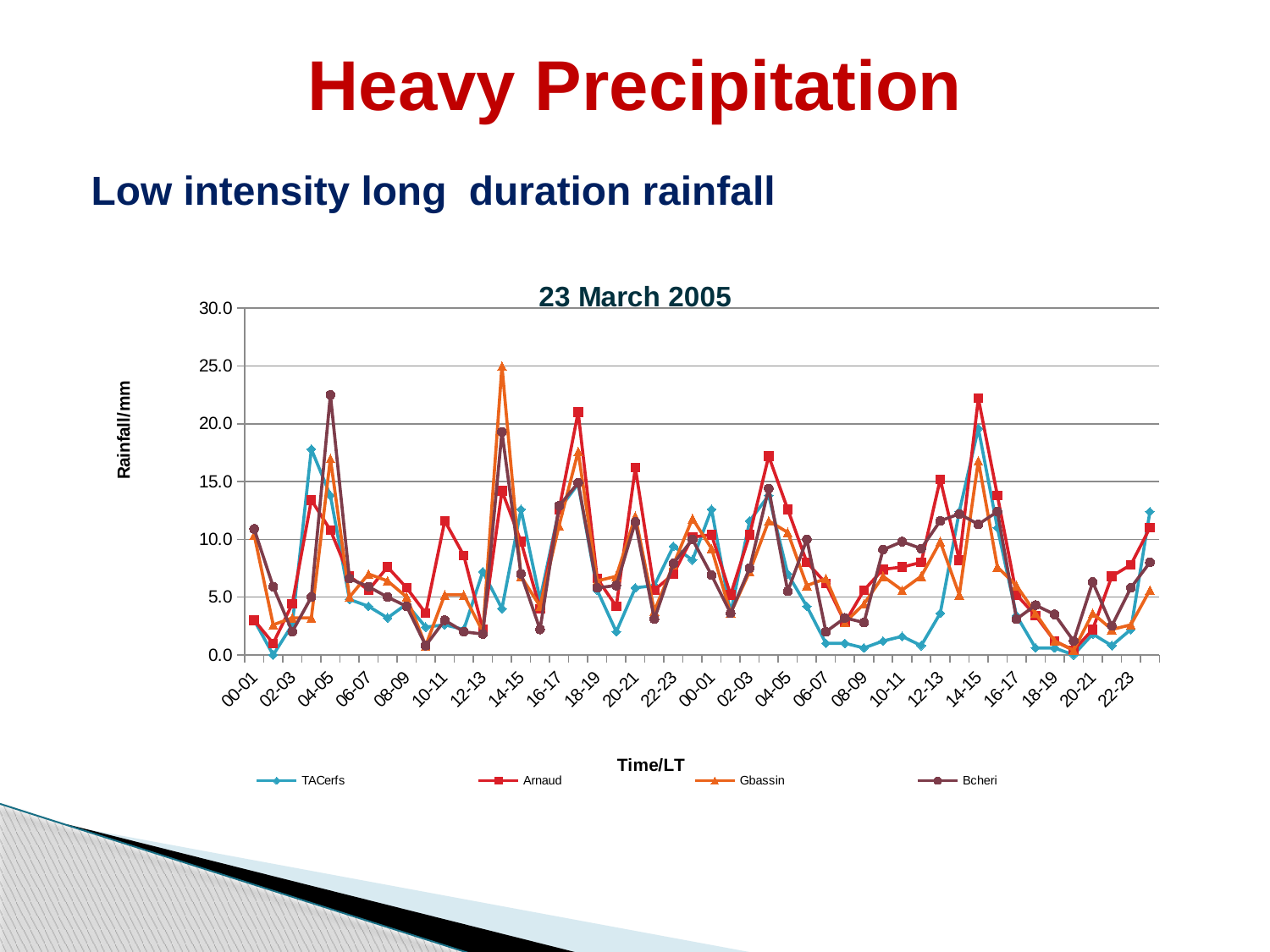

# Heavy Precipitation
Low intensity long  duration rainfall

### Chart

| Category | TACerfs | Arnaud | Gbassin | Bcheri |
|---|---|---|---|---|
| 00-01 | 3.0 | 3.0 | 10.4 | 10.9 |
| 01-02 | 0.0 | 1.0 | 2.6 | 5.9 |
| 02-03 | 2.6000000000000005 | 4.4 | 3.2 | 2.0 |
| 03-04 | 17.799999999999986 | 13.4 | 3.2 | 5.0 |
| 04-05 | 13.8 | 10.8 | 17.0 | 22.5 |
| 05-06 | 4.800000000000001 | 6.8 | 5.0 | 6.6 |
| 06-07 | 4.1999999999999975 | 5.6 | 7.0 | 5.9 |
| 07-08 | 3.2 | 7.6 | 6.4 | 5.0 |
| 08-09 | 4.4 | 5.8 | 5.0 | 4.2 |
| 09-10 | 2.4 | 3.6 | 0.8 | 0.8 |
| 10-11 | 2.6 | 11.600000000000001 | 5.2 | 3.0 |
| 11-12 | 2.2 | 8.600000000000001 | 5.1999999999999975 | 2.0 |
| 12-13 | 7.2 | 2.2 | 2.0 | 1.8 |
| 13-14 | 4.0 | 14.2 | 25.0 | 19.3 |
| 14-15 | 12.6 | 9.8 | 6.800000000000001 | 7.0 |
| 15-16 | 4.8 | 4.0 | 4.2 | 2.2 |
| 16-17 | 12.600000000000001 | 12.6 | 11.2 | 12.9 |
| 17-18 | 14.8 | 21.0 | 17.6 | 14.9 |
| 18-19 | 5.6 | 6.6000000000000005 | 6.4 | 5.8 |
| 19-20 | 2.0 | 4.200000000000001 | 6.800000000000001 | 6.0 |
| 20-21 | 5.800000000000001 | 16.2 | 12.0 | 11.5 |
| 21-22 | 6.0 | 5.6 | 3.8 | 3.1 |
| 22-23 | 9.4 | 7.000000000000001 | 7.8 | 7.9 |
| 23-24 | 8.200000000000001 | 10.200000000000001 | 11.8 | 10.0 |
| 00-01 | 12.600000000000001 | 10.400000000000002 | 9.200000000000001 | 6.9 |
| 01-02 | 3.6 | 5.1999999999999975 | 3.6 | 3.6 |
| 02-03 | 11.6 | 10.400000000000002 | 7.200000000000001 | 7.5 |
| 03-04 | 13.8 | 17.200000000000003 | 11.600000000000001 | 14.4 |
| 04-05 | 7.0 | 12.6 | 10.6 | 5.5 |
| 05-06 | 4.2 | 8.0 | 6.0 | 10.0 |
| 06-07 | 1.0 | 6.2 | 6.6000000000000005 | 2.0 |
| 07-08 | 1.0 | 2.8 | 2.8000000000000003 | 3.2 |
| 08-09 | 0.6000000000000006 | 5.6 | 4.4 | 2.8 |
| 09-10 | 1.2000000000000002 | 7.3999999999999995 | 6.8 | 9.1 |
| 10-11 | 1.5999999999999972 | 7.6000000000000005 | 5.6 | 9.8 |
| 11-12 | 0.8 | 8.0 | 6.799999999999999 | 9.200000000000001 |
| 12-13 | 3.5999999999999988 | 15.2 | 9.8 | 11.6 |
| 13-14 | 12.400000000000002 | 8.200000000000001 | 5.200000000000001 | 12.2 |
| 14-15 | 19.6 | 22.2 | 16.8 | 11.3 |
| 15-16 | 11.0 | 13.8 | 7.6 | 12.4 |
| 16-17 | 3.4000000000000004 | 5.2 | 6.0 | 3.1 |
| 17-18 | 0.6000000000000006 | 3.4000000000000004 | 3.6000000000000005 | 4.3 |
| 18-19 | 0.6000000000000006 | 1.2000000000000002 | 1.2000000000000002 | 3.5 |
| 19-20 | 0.0 | 0.4 | 0.4 | 1.2 |
| 20-21 | 1.8000000000000003 | 2.2 | 3.5999999999999988 | 6.3 |
| 21-22 | 0.8 | 6.800000000000001 | 2.2 | 2.5 |
| 22-23 | 2.2 | 7.800000000000001 | 2.6 | 5.8 |
| 23-24 | 12.400000000000002 | 11.0 | 5.6000000000000005 | 8.0 |